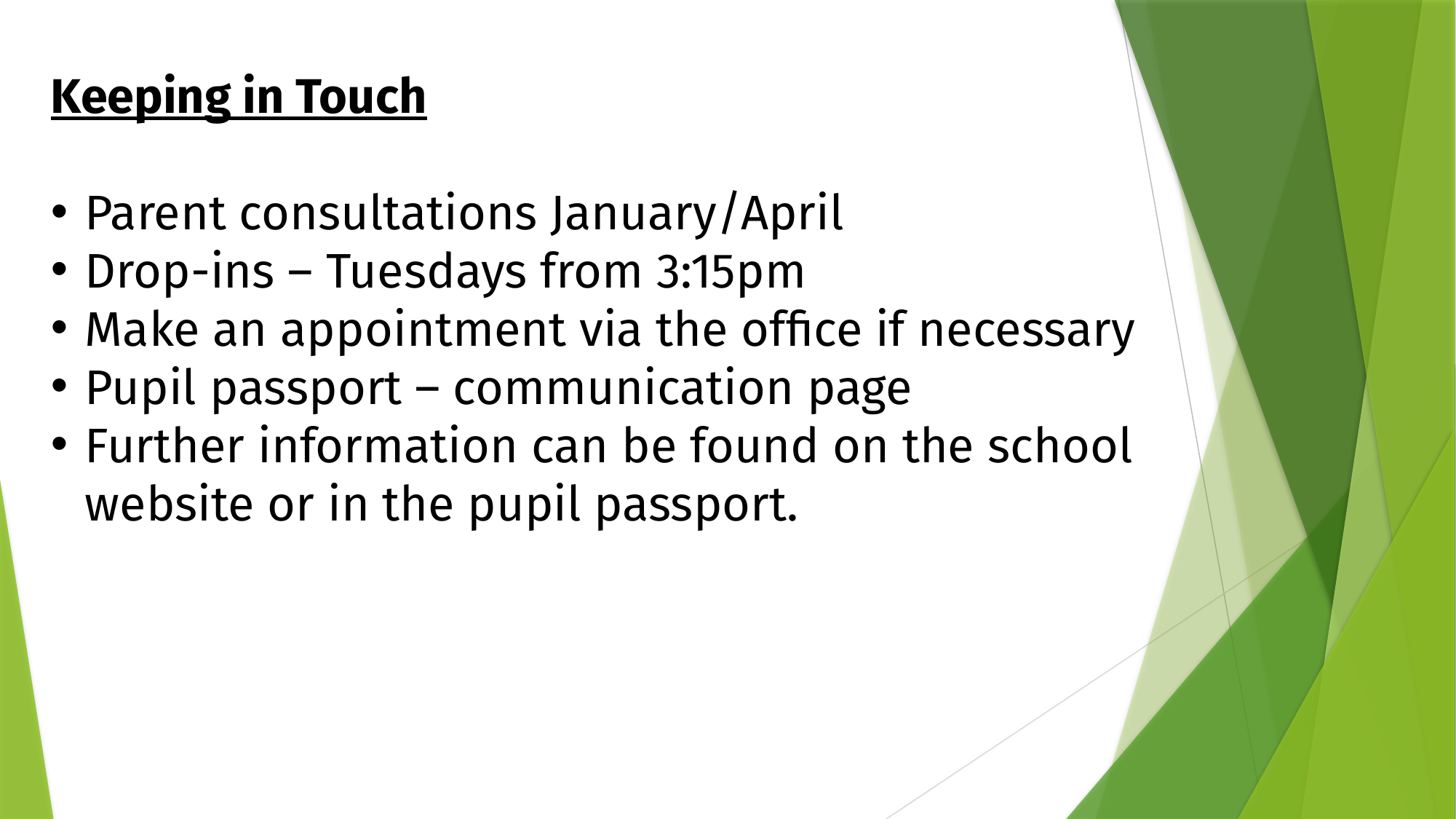

Keeping in Touch

Parent consultations January/April
Drop-ins – Tuesdays from 3:15pm
Make an appointment via the office if necessary
Pupil passport – communication page
Further information can be found on the school website or in the pupil passport.